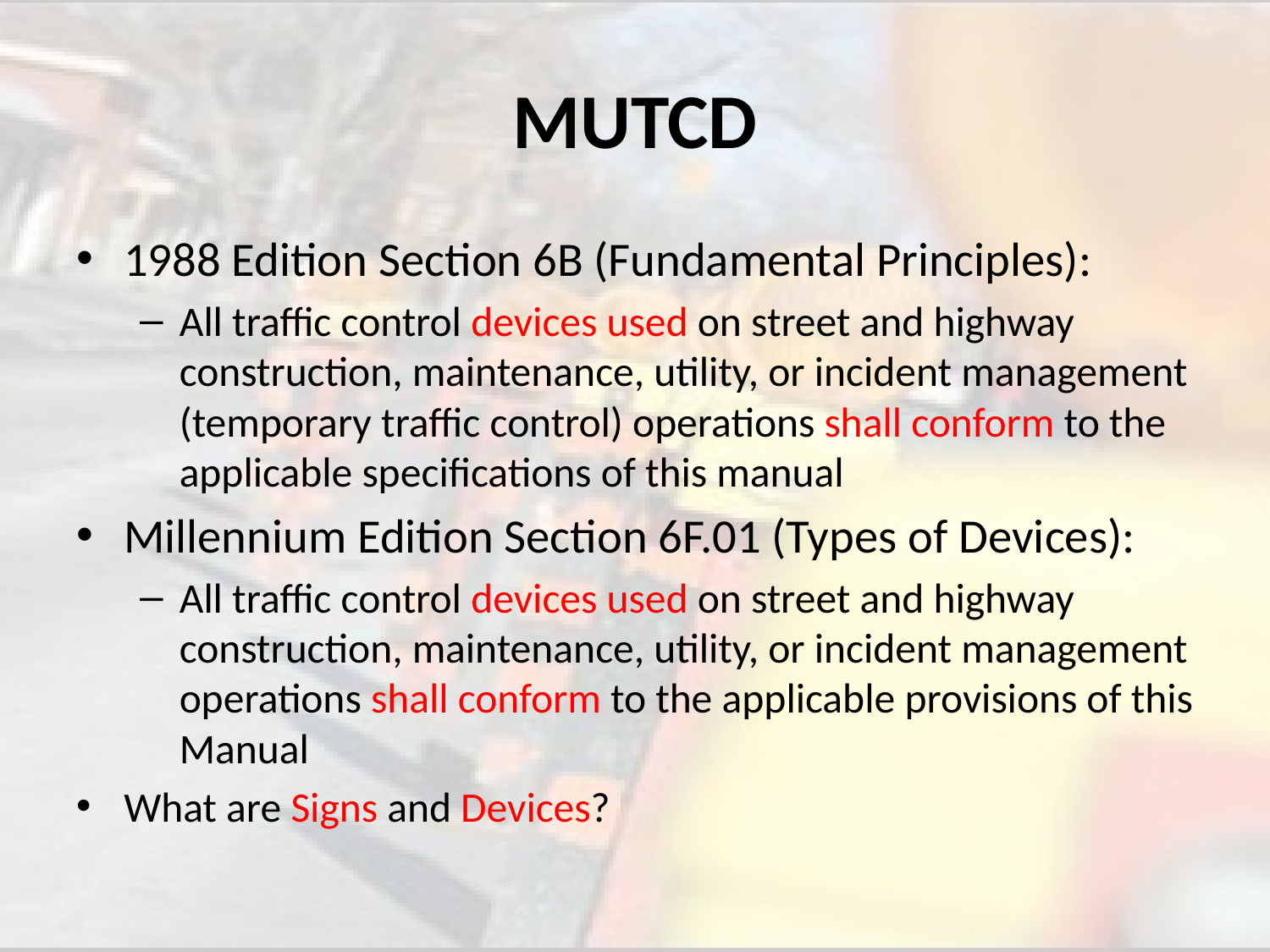

# MUTCD
1988 Edition Section 6B (Fundamental Principles):
All traffic control devices used on street and highway construction, maintenance, utility, or incident management (temporary traffic control) operations shall conform to the applicable specifications of this manual
Millennium Edition Section 6F.01 (Types of Devices):
All traffic control devices used on street and highway construction, maintenance, utility, or incident management operations shall conform to the applicable provisions of this Manual
What are Signs and Devices?